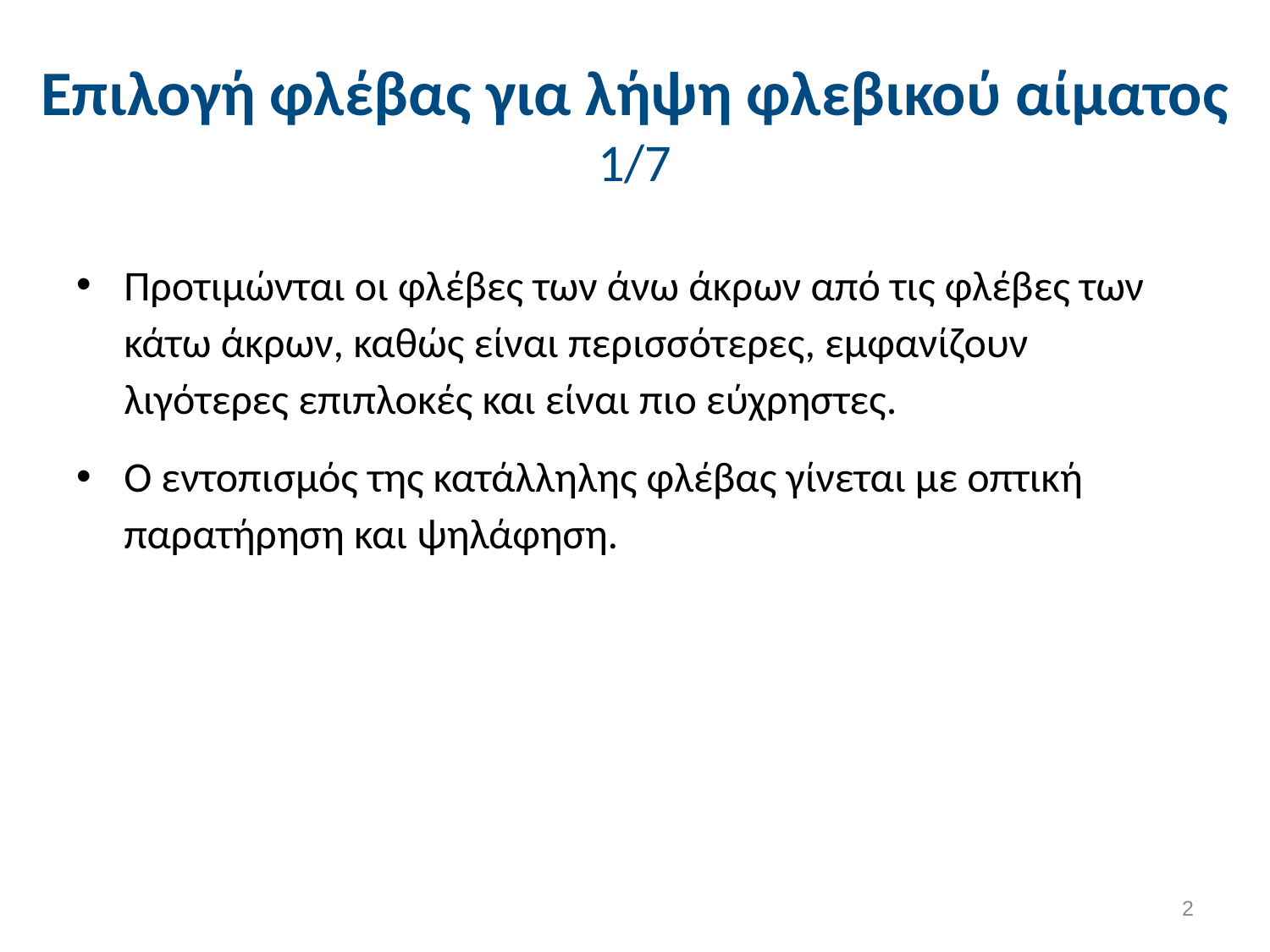

# Επιλογή φλέβας για λήψη φλεβικού αίματος 1/7
Προτιμώνται οι φλέβες των άνω άκρων από τις φλέβες των κάτω άκρων, καθώς είναι περισσότερες, εμφανίζουν λιγότερες επιπλοκές και είναι πιο εύχρηστες.
Ο εντοπισμός της κατάλληλης φλέβας γίνεται με οπτική παρατήρηση και ψηλάφηση.
2